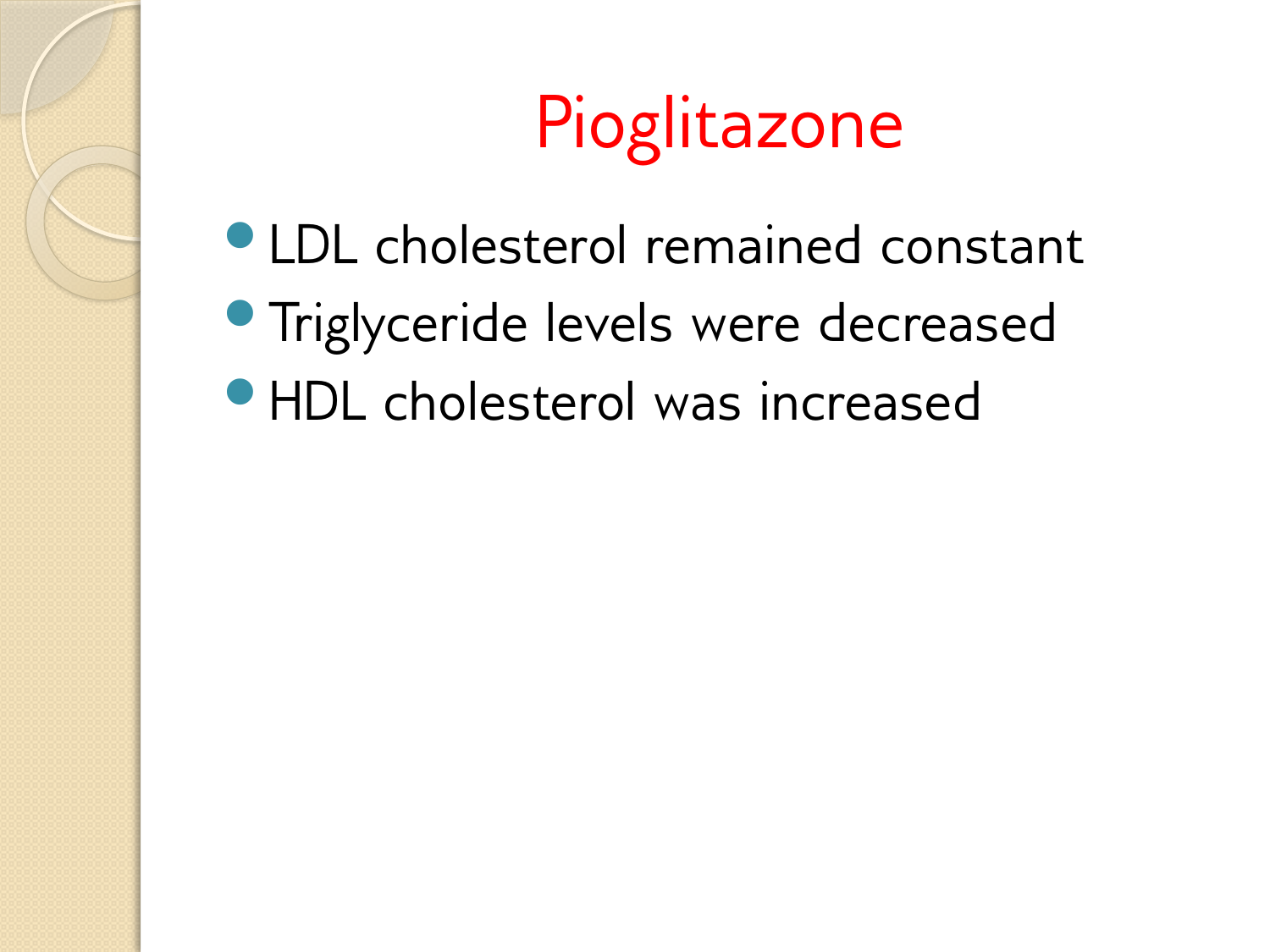

# Pioglitazone
LDL cholesterol remained constant
Triglyceride levels were decreased
HDL cholesterol was increased